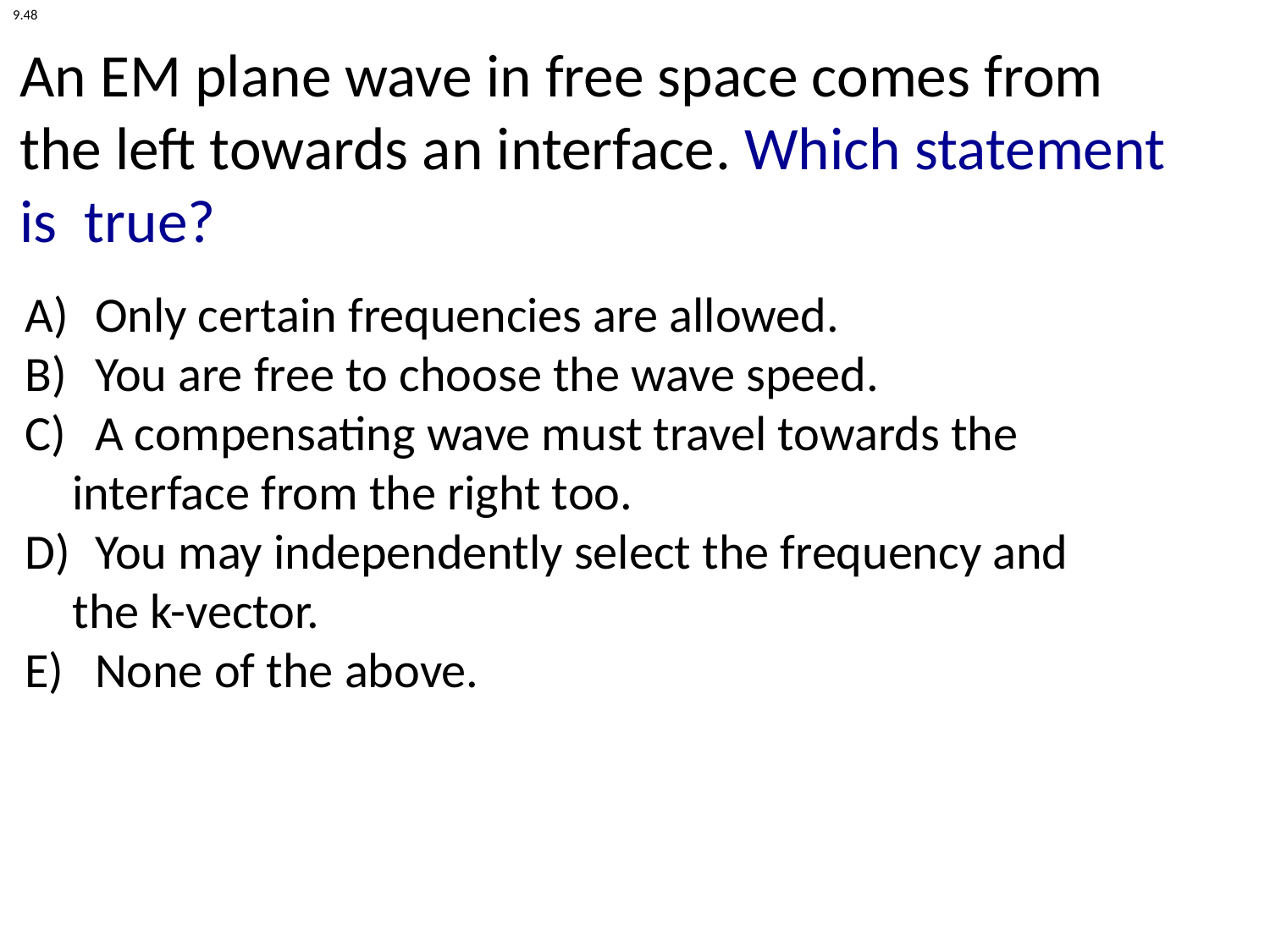

9.48
An EM plane wave in free space comes from the left towards an interface. Which statement is  true?
  Only certain frequencies are allowed.
  You are free to choose the wave speed.
  A compensating wave must travel towards the interface from the right too.
  You may independently select the frequency and the k-vector.
  None of the above.